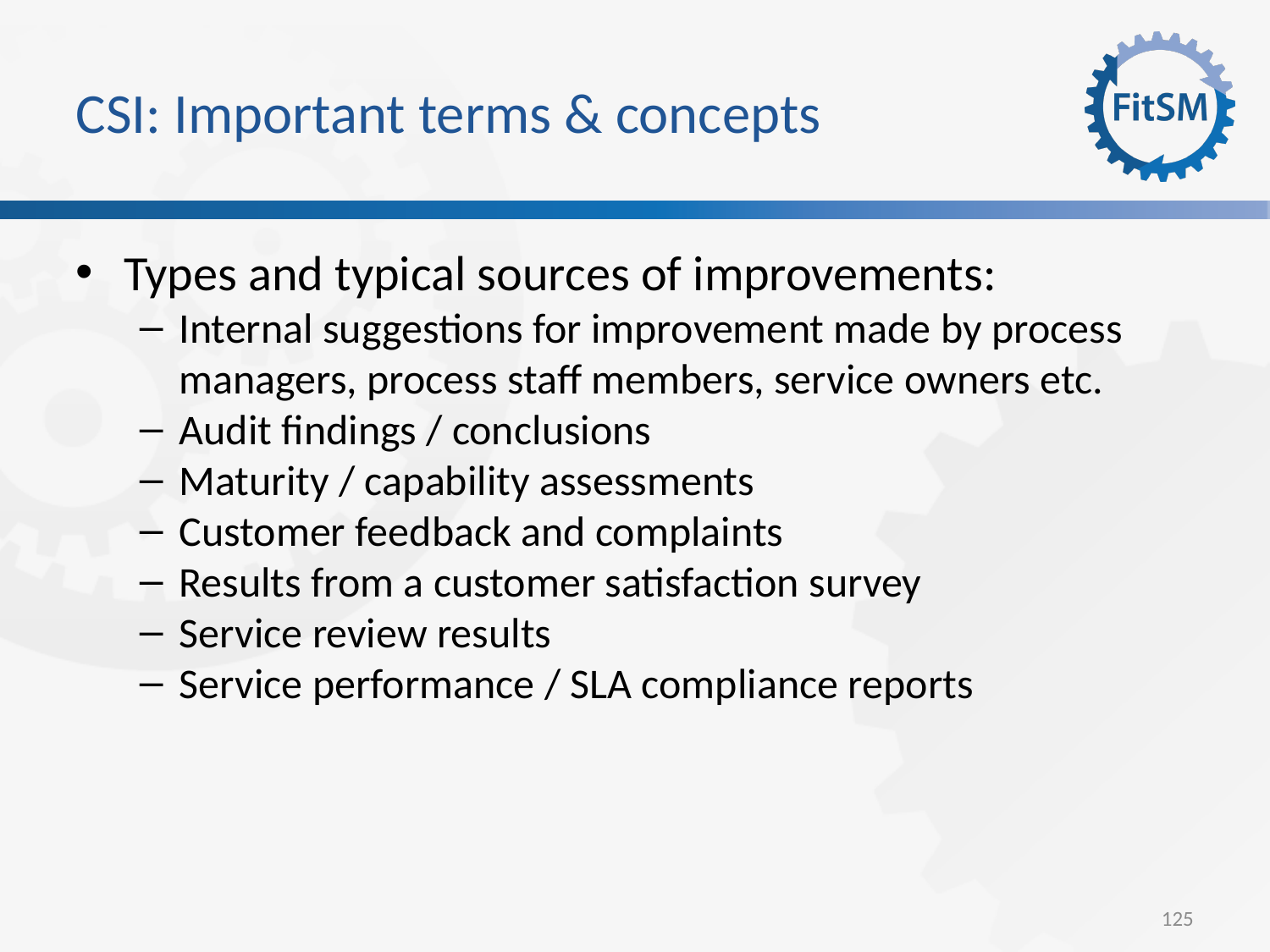

CSI: Important terms & concepts
Types and typical sources of improvements:
Internal suggestions for improvement made by process managers, process staff members, service owners etc.
Audit findings / conclusions
Maturity / capability assessments
Customer feedback and complaints
Results from a customer satisfaction survey
Service review results
Service performance / SLA compliance reports
125